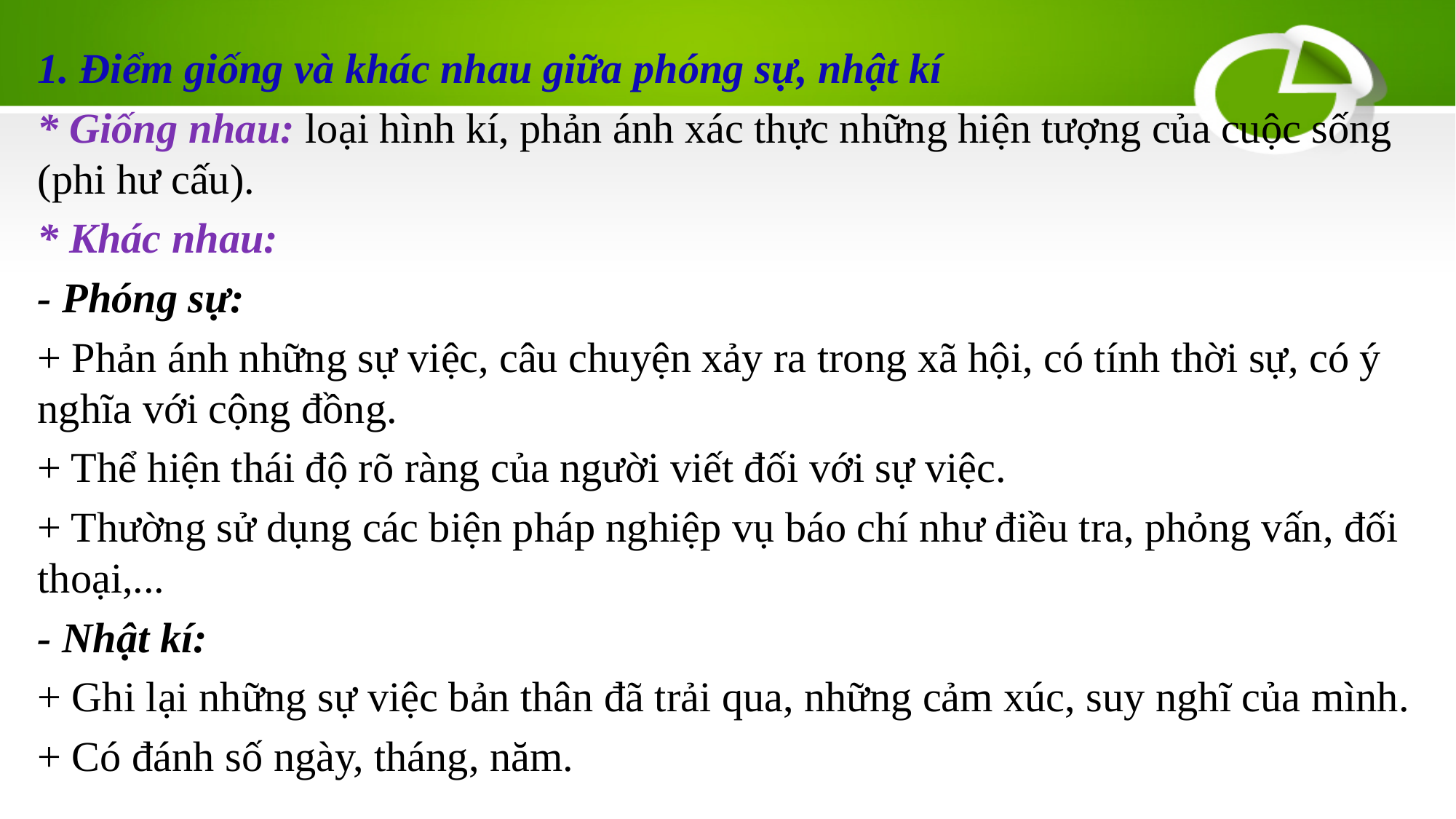

1. Điểm giống và khác nhau giữa phóng sự, nhật kí
* Giống nhau: loại hình kí, phản ánh xác thực những hiện tượng của cuộc sống (phi hư cấu).
* Khác nhau:
- Phóng sự:
+ Phản ánh những sự việc, câu chuyện xảy ra trong xã hội, có tính thời sự, có ý nghĩa với cộng đồng.
+ Thể hiện thái độ rõ ràng của người viết đối với sự việc.
+ Thường sử dụng các biện pháp nghiệp vụ báo chí như điều tra, phỏng vấn, đối thoại,...
- Nhật kí:
+ Ghi lại những sự việc bản thân đã trải qua, những cảm xúc, suy nghĩ của mình.
+ Có đánh số ngày, tháng, năm.